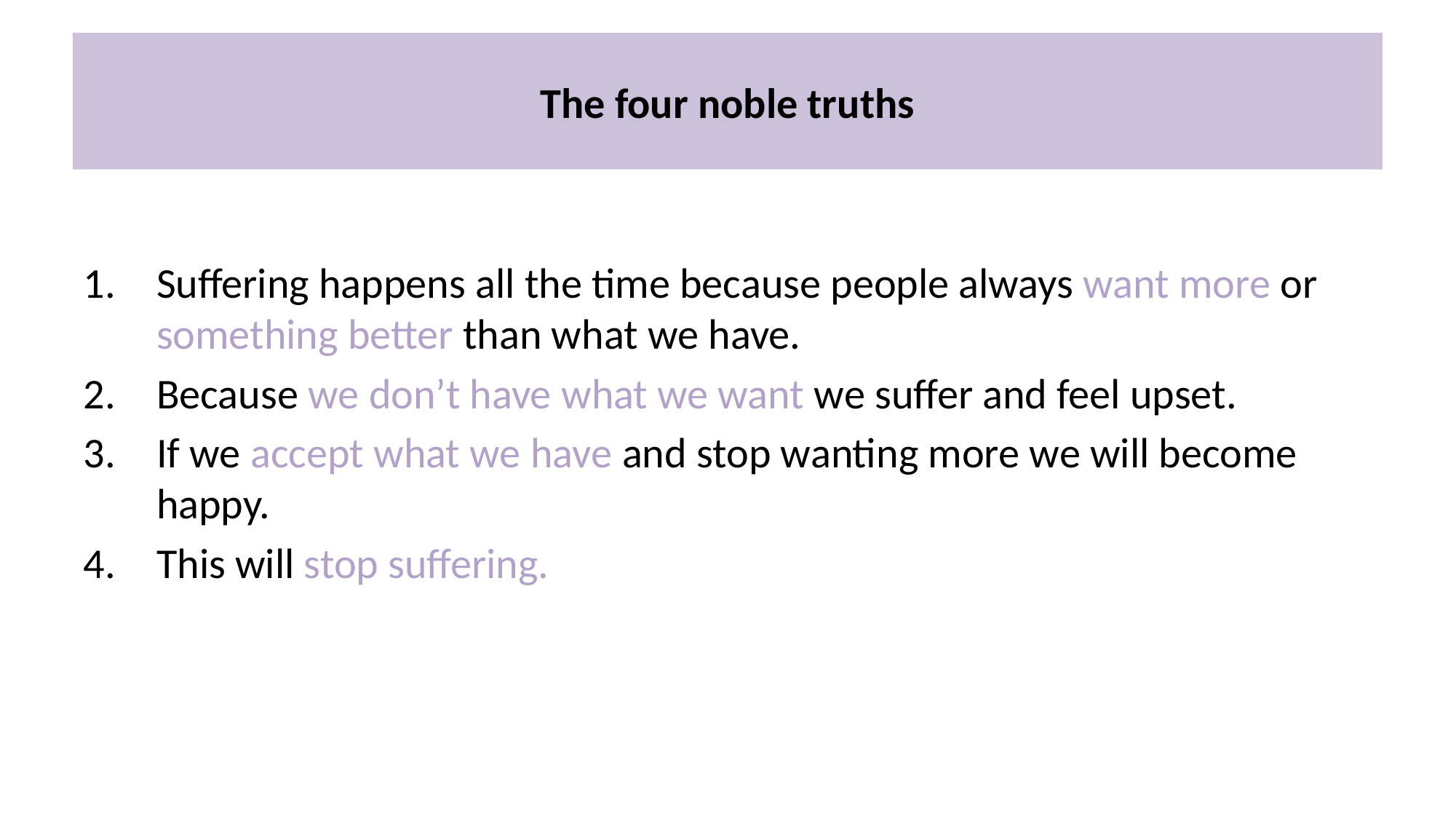

# The four noble truths

Suffering happens all the time because people always want more or something better than what we have.
Because we don’t have what we want we suffer and feel upset.
If we accept what we have and stop wanting more we will become happy.
This will stop suffering.